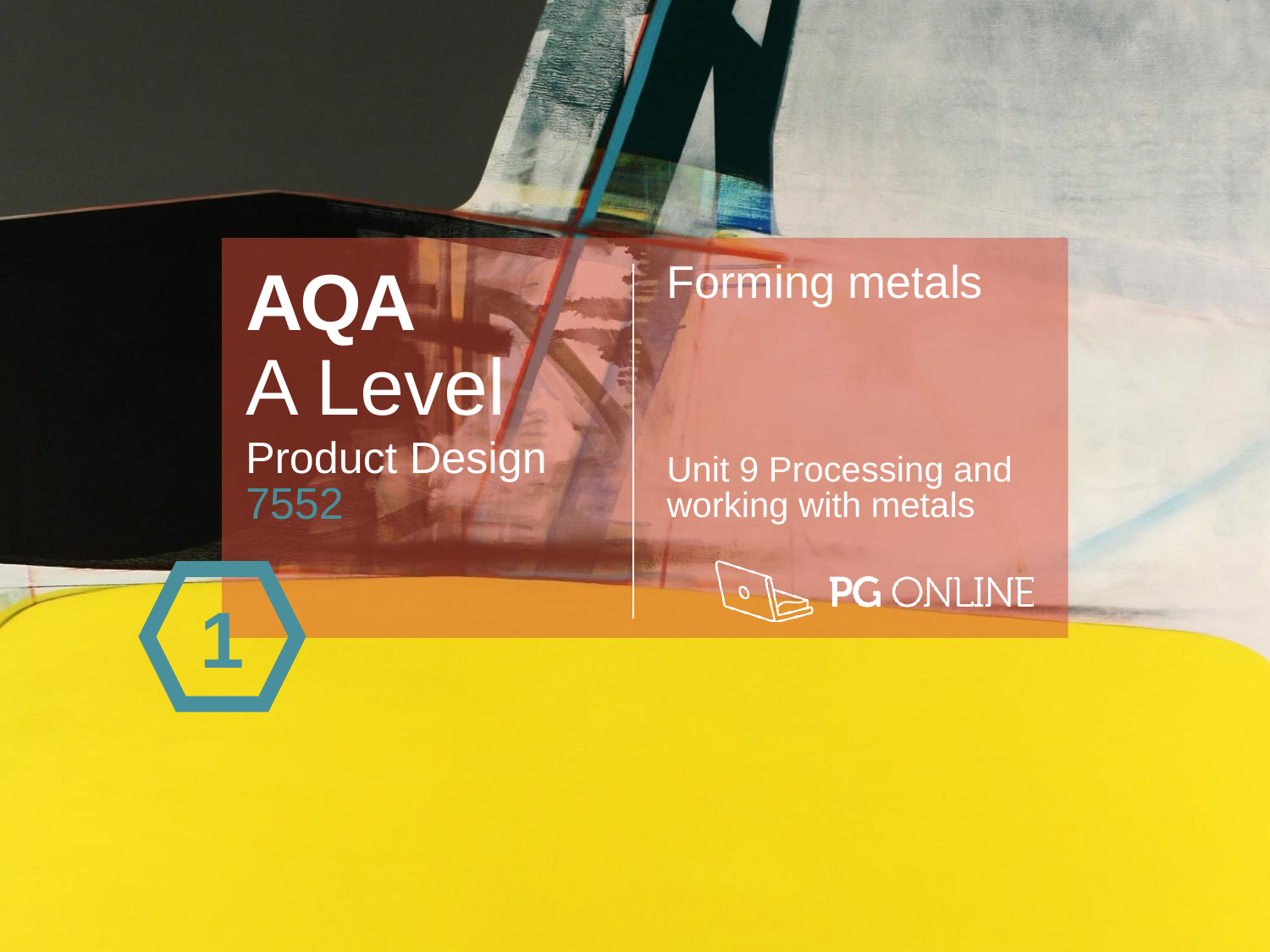

AQA
A Level
Product Design 7552
Forming metals
Unit 9 Processing and working with metals
1